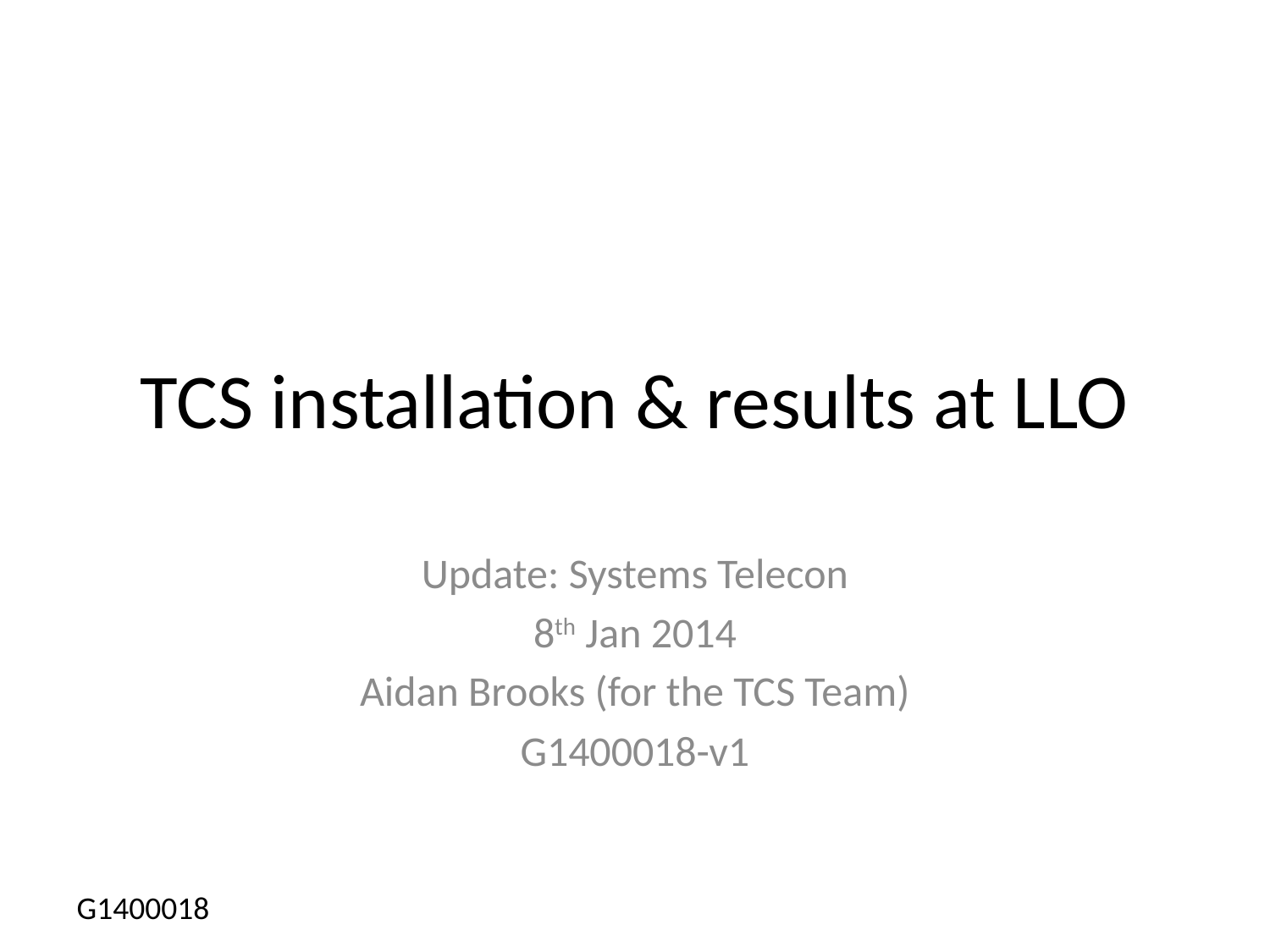

# TCS installation & results at LLO
Update: Systems Telecon
8th Jan 2014
Aidan Brooks (for the TCS Team)
G1400018-v1